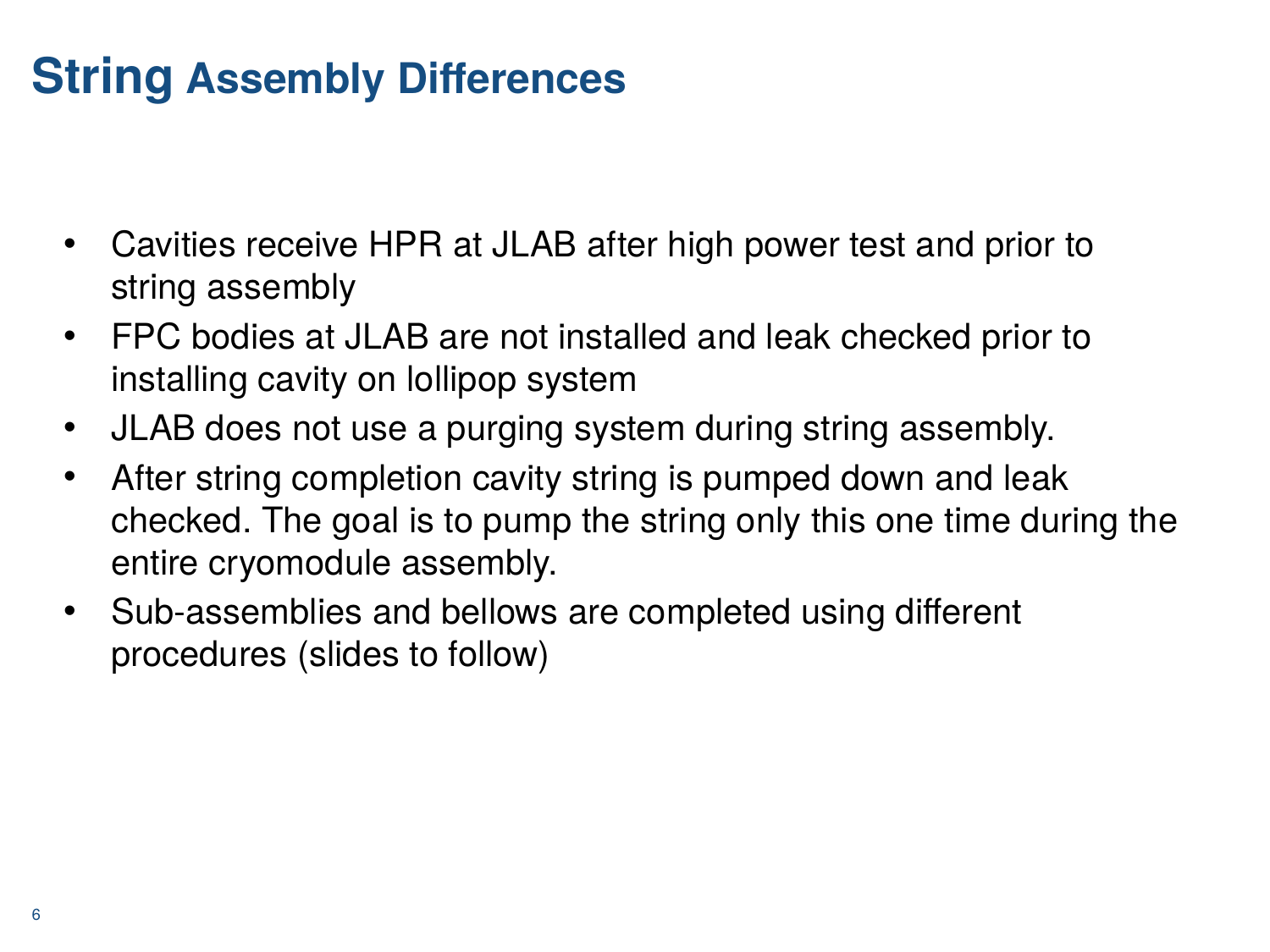

# String Assembly Differences

Cavities receive HPR at JLAB after high power test and prior to string assembly
FPC bodies at JLAB are not installed and leak checked prior to installing cavity on lollipop system
JLAB does not use a purging system during string assembly.
After string completion cavity string is pumped down and leak checked. The goal is to pump the string only this one time during the entire cryomodule assembly.
Sub-assemblies and bellows are completed using different procedures (slides to follow)

6